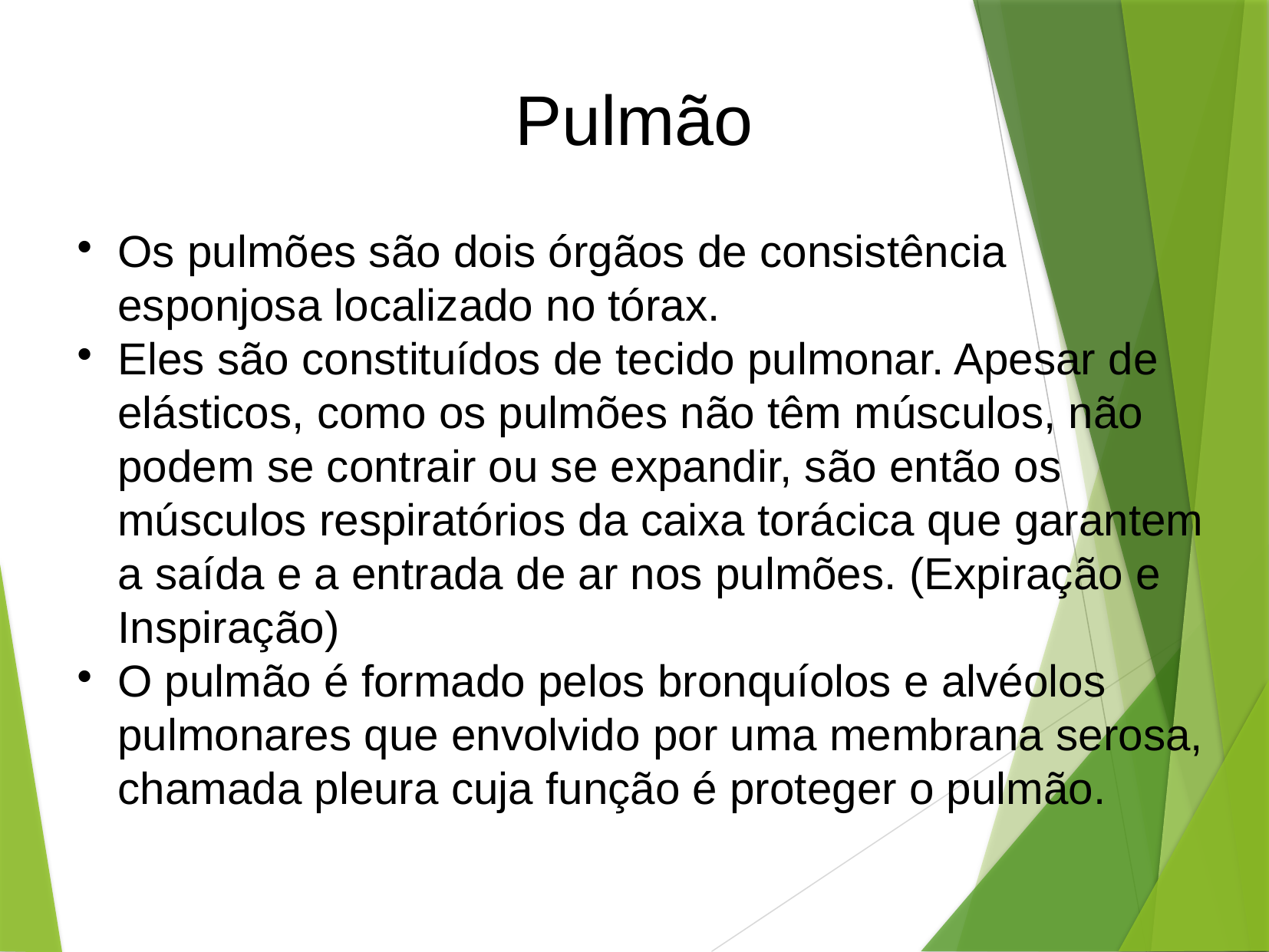

Pulmão
Os pulmões são dois órgãos de consistência esponjosa localizado no tórax.
Eles são constituídos de tecido pulmonar. Apesar de elásticos, como os pulmões não têm músculos, não podem se contrair ou se expandir, são então os músculos respiratórios da caixa torácica que garantem a saída e a entrada de ar nos pulmões. (Expiração e Inspiração)
O pulmão é formado pelos bronquíolos e alvéolos pulmonares que envolvido por uma membrana serosa, chamada pleura cuja função é proteger o pulmão.